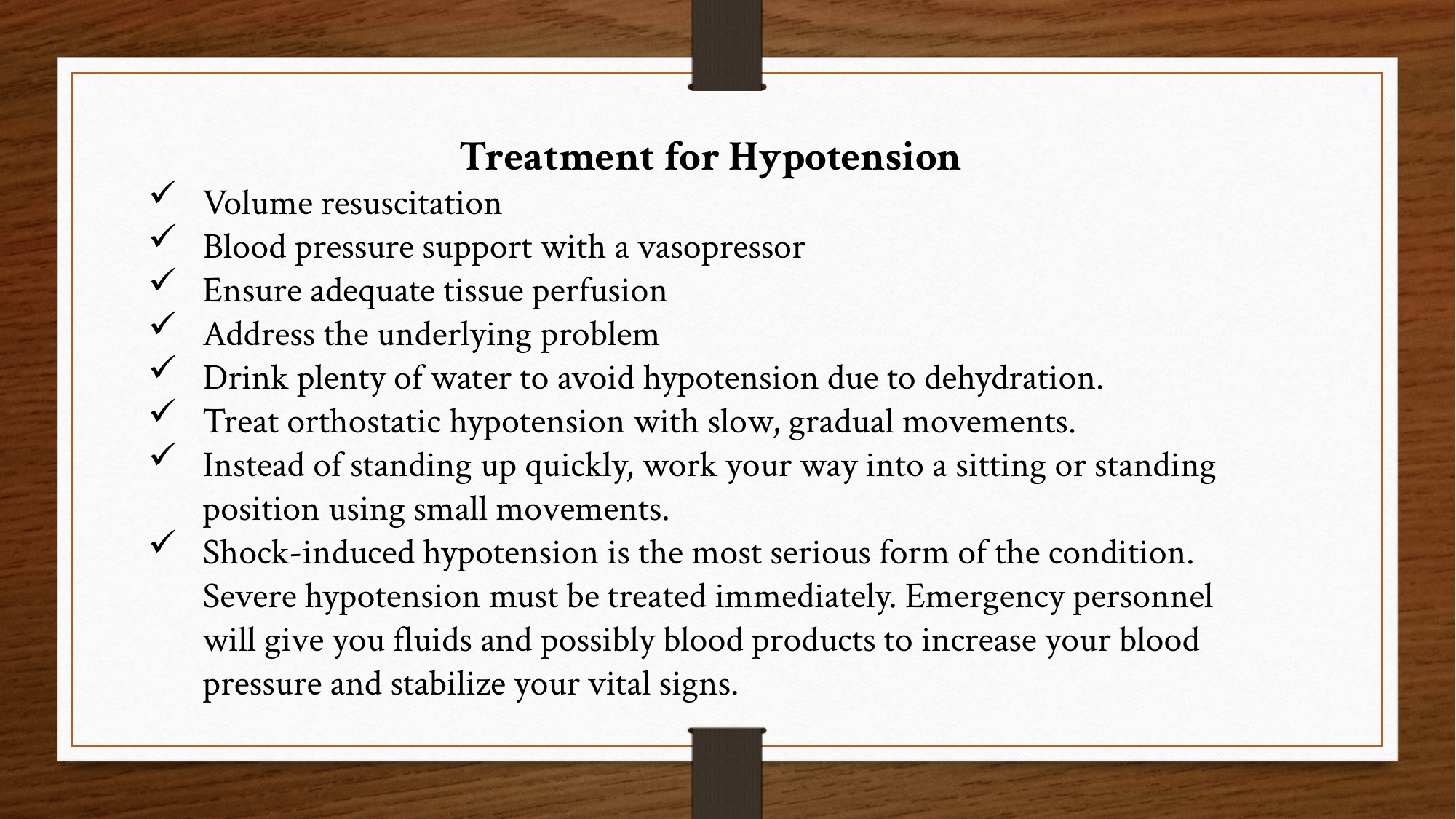

Treatment for Hypotension
Volume resuscitation
Blood pressure support with a vasopressor
Ensure adequate tissue perfusion
Address the underlying problem
Drink plenty of water to avoid hypotension due to dehydration.
Treat orthostatic hypotension with slow, gradual movements.
Instead of standing up quickly, work your way into a sitting or standing position using small movements.
Shock-induced hypotension is the most serious form of the condition. Severe hypotension must be treated immediately. Emergency personnel will give you fluids and possibly blood products to increase your blood pressure and stabilize your vital signs.